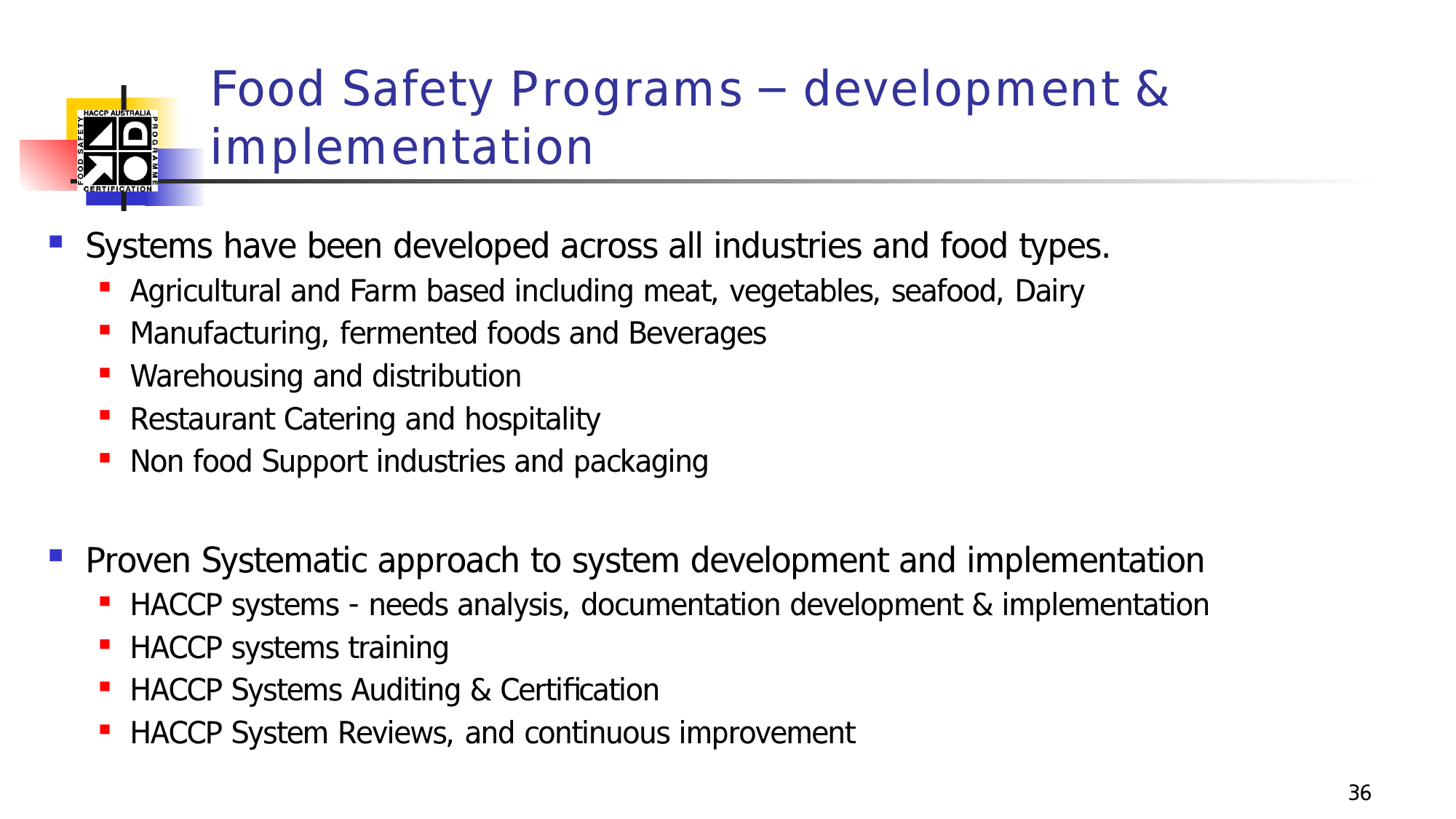

# Food Safety Programs – development & implementation
Systems have been developed across all industries and food types.
Agricultural and Farm based including meat, vegetables, seafood, Dairy
Manufacturing, fermented foods and Beverages
Warehousing and distribution
Restaurant Catering and hospitality
Non food Support industries and packaging

Proven Systematic approach to system development and implementation
HACCP systems - needs analysis, documentation development & implementation
HACCP systems training
HACCP Systems Auditing & Certification
HACCP System Reviews, and continuous improvement
36